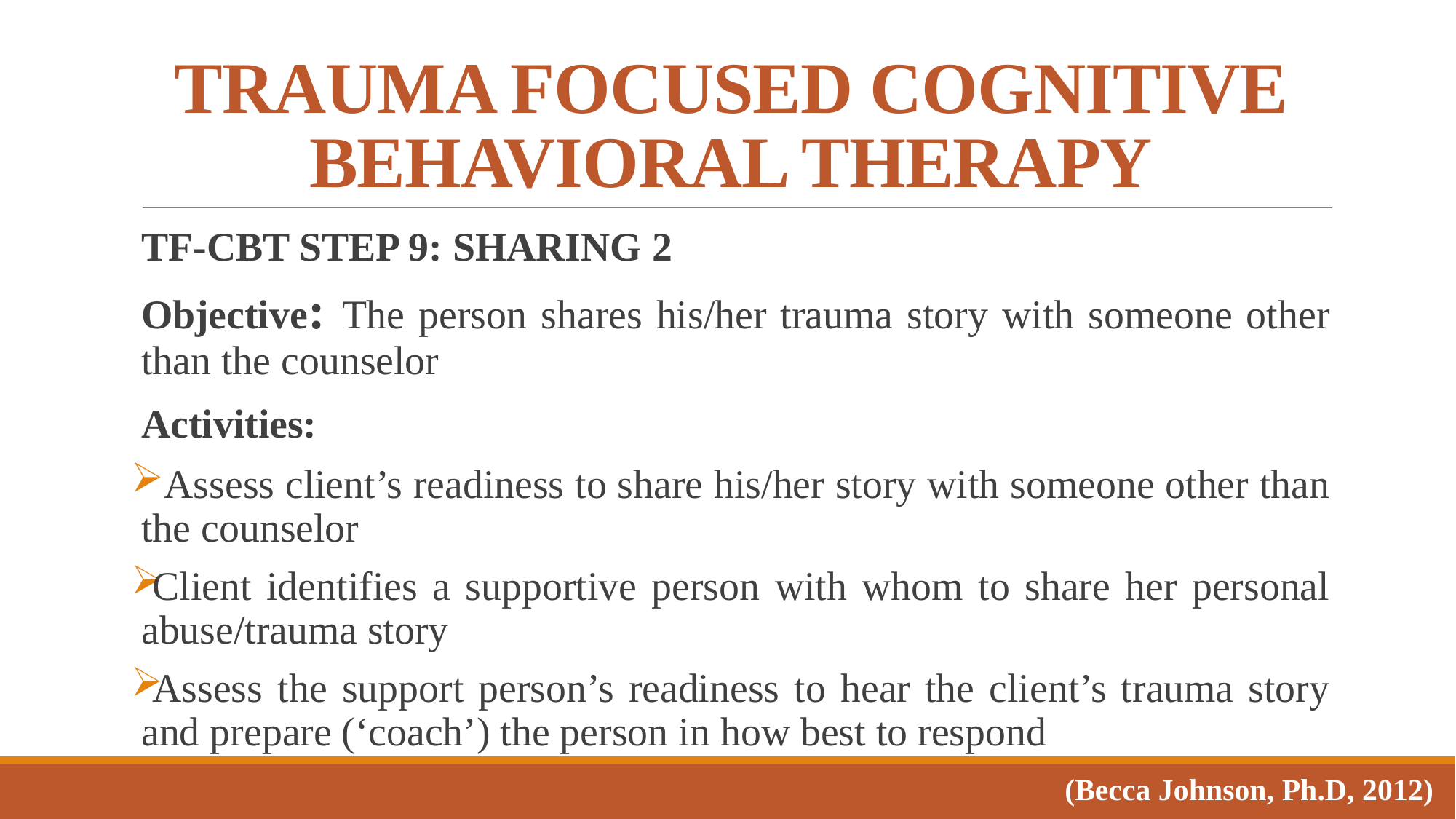

# TRAUMA FOCUSED COGNITIVE BEHAVIORAL THERAPY
TF-CBT Step 9: sharing 2
Objective: The person shares his/her trauma story with someone other than the counselor
Activities:
 Assess client’s readiness to share his/her story with someone other than the counselor
Client identifies a supportive person with whom to share her personal abuse/trauma story
Assess the support person’s readiness to hear the client’s trauma story and prepare (‘coach’) the person in how best to respond
(Becca Johnson, Ph.D, 2012)